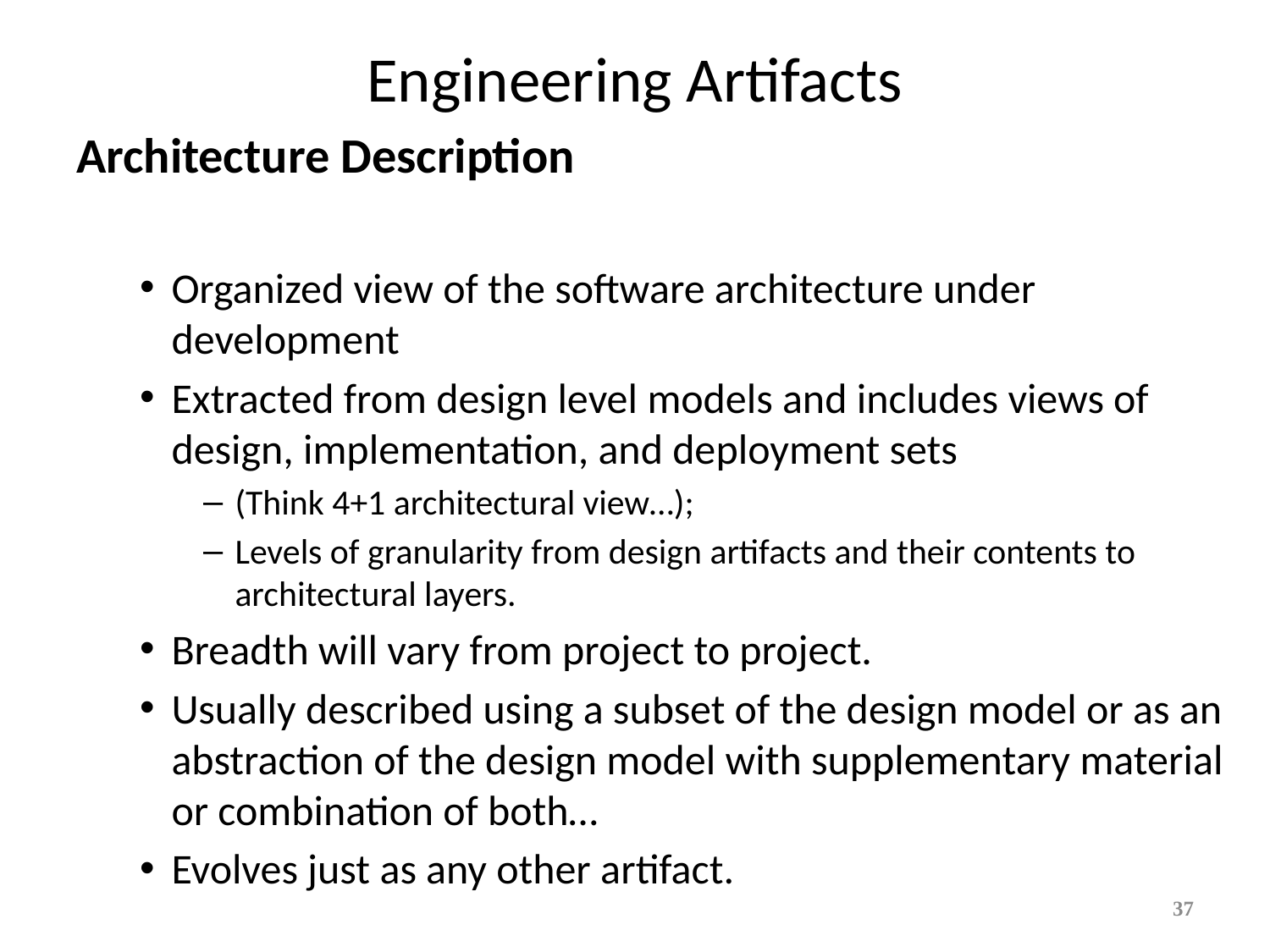

Engineering Artifacts
Architecture Description

Organized view of the software architecture under development
Extracted from design level models and includes views of design, implementation, and deployment sets
(Think 4+1 architectural view…);
Levels of granularity from design artifacts and their contents to architectural layers.
Breadth will vary from project to project.
Usually described using a subset of the design model or as an abstraction of the design model with supplementary material or combination of both…
Evolves just as any other artifact.
37